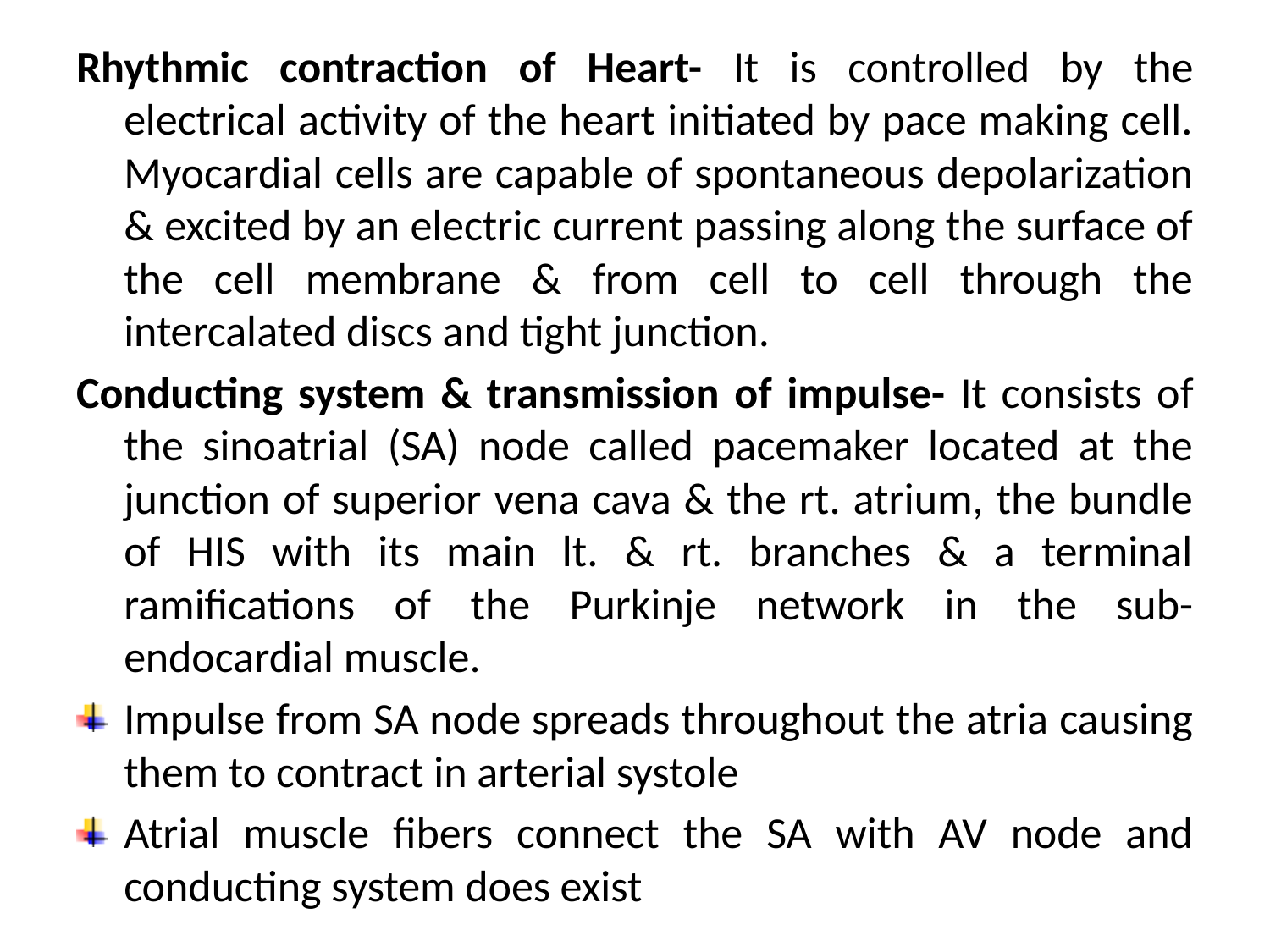

Rhythmic contraction of Heart- It is controlled by the electrical activity of the heart initiated by pace making cell. Myocardial cells are capable of spontaneous depolarization & excited by an electric current passing along the surface of the cell membrane & from cell to cell through the intercalated discs and tight junction.
Conducting system & transmission of impulse- It consists of the sinoatrial (SA) node called pacemaker located at the junction of superior vena cava & the rt. atrium, the bundle of HIS with its main lt. & rt. branches & a terminal ramifications of the Purkinje network in the sub-endocardial muscle.
Impulse from SA node spreads throughout the atria causing them to contract in arterial systole
Atrial muscle fibers connect the SA with AV node and conducting system does exist